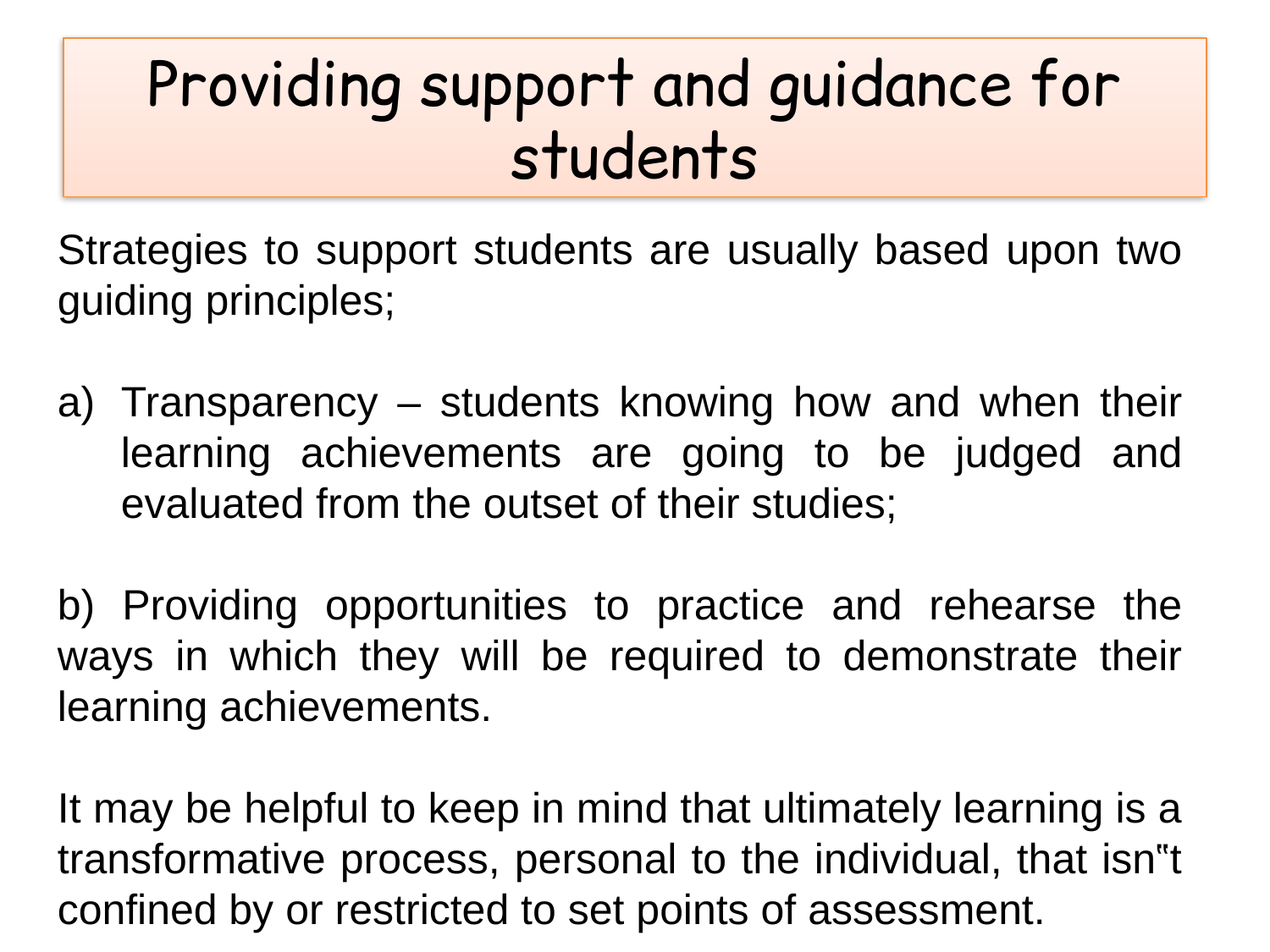

# Providing support and guidance for students
Strategies to support students are usually based upon two guiding principles;

Transparency – students knowing how and when their learning achievements are going to be judged and evaluated from the outset of their studies;

b) Providing opportunities to practice and rehearse the ways in which they will be required to demonstrate their learning achievements.

It may be helpful to keep in mind that ultimately learning is a transformative process, personal to the individual, that isn‟t confined by or restricted to set points of assessment.